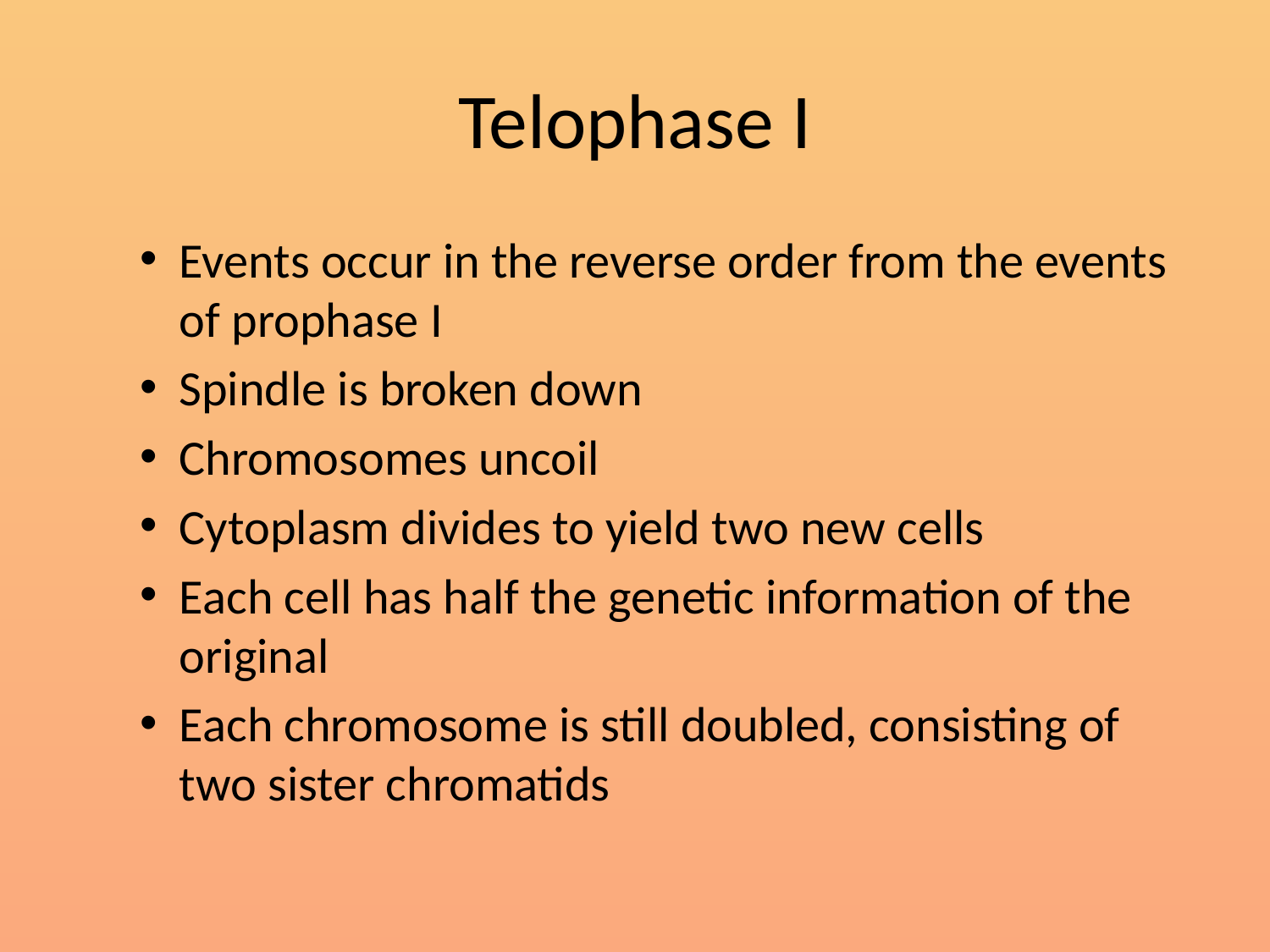

# Telophase I
Events occur in the reverse order from the events of prophase I
Spindle is broken down
Chromosomes uncoil
Cytoplasm divides to yield two new cells
Each cell has half the genetic information of the original
Each chromosome is still doubled, consisting of two sister chromatids